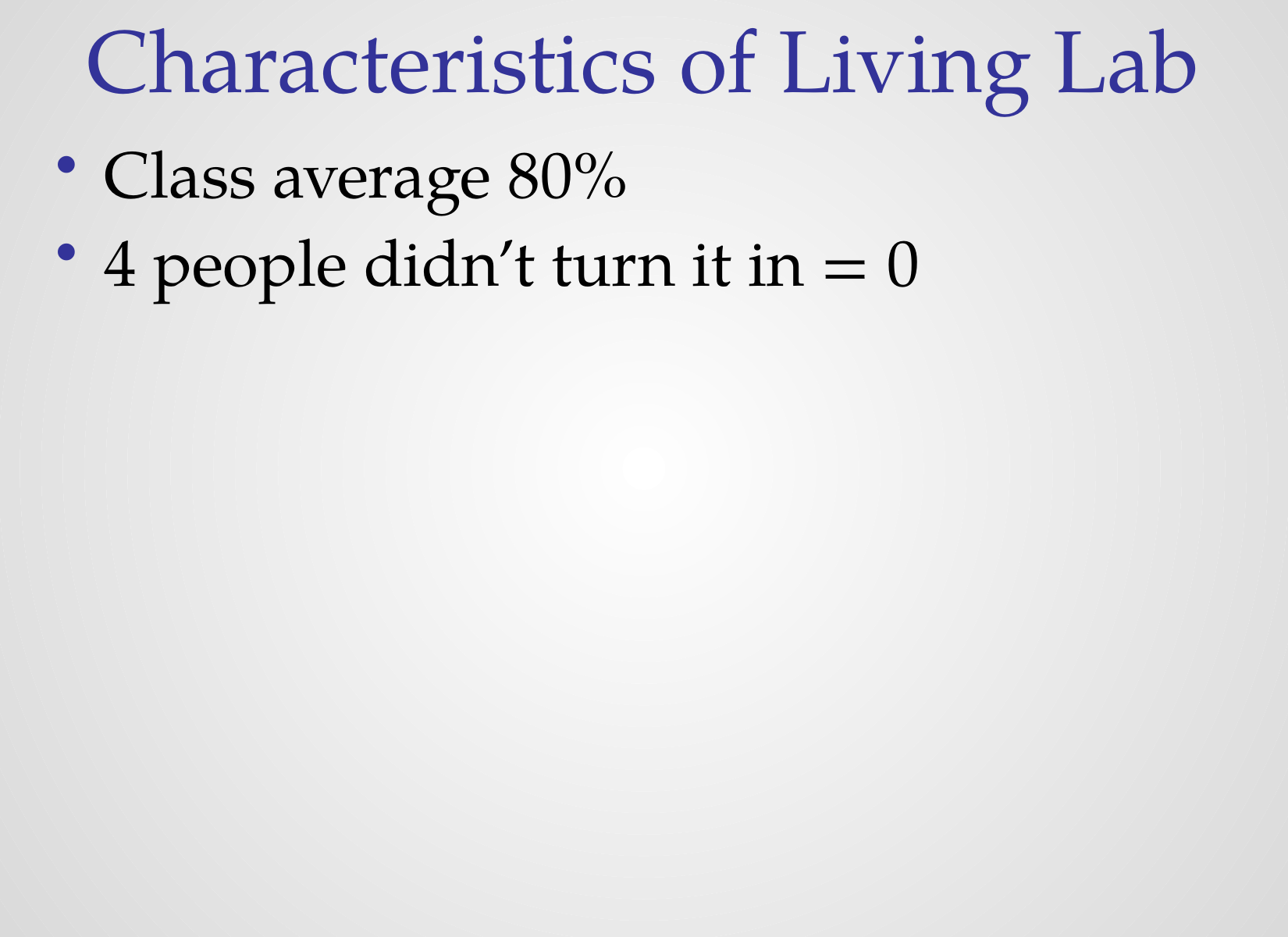

# Characteristics of Living Lab
Class average 80%
4 people didn’t turn it in = 0